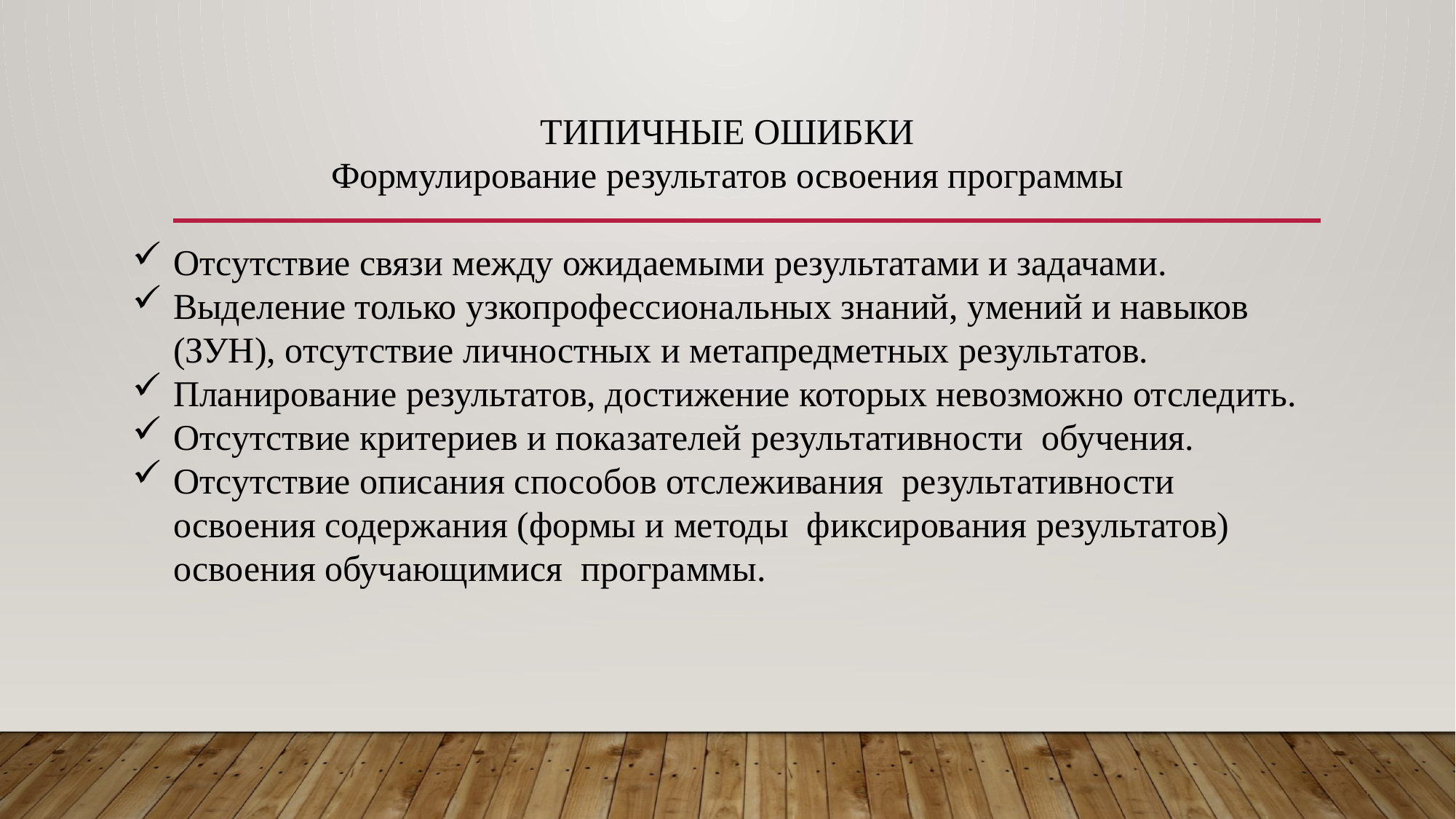

ТИПИЧНЫЕ ОШИБКИ
Формулирование результатов освоения программы

Отсутствие связи между ожидаемыми результатами и задачами.
Выделение только узкопрофессиональных знаний, умений и навыков (ЗУН), отсутствие личностных и метапредметных результатов.
Планирование результатов, достижение которых невозможно отследить.
Отсутствие критериев и показателей результативности  обучения.
Отсутствие описания способов отслеживания  результативности освоения содержания (формы и методы  фиксирования результатов) освоения обучающимися  программы.